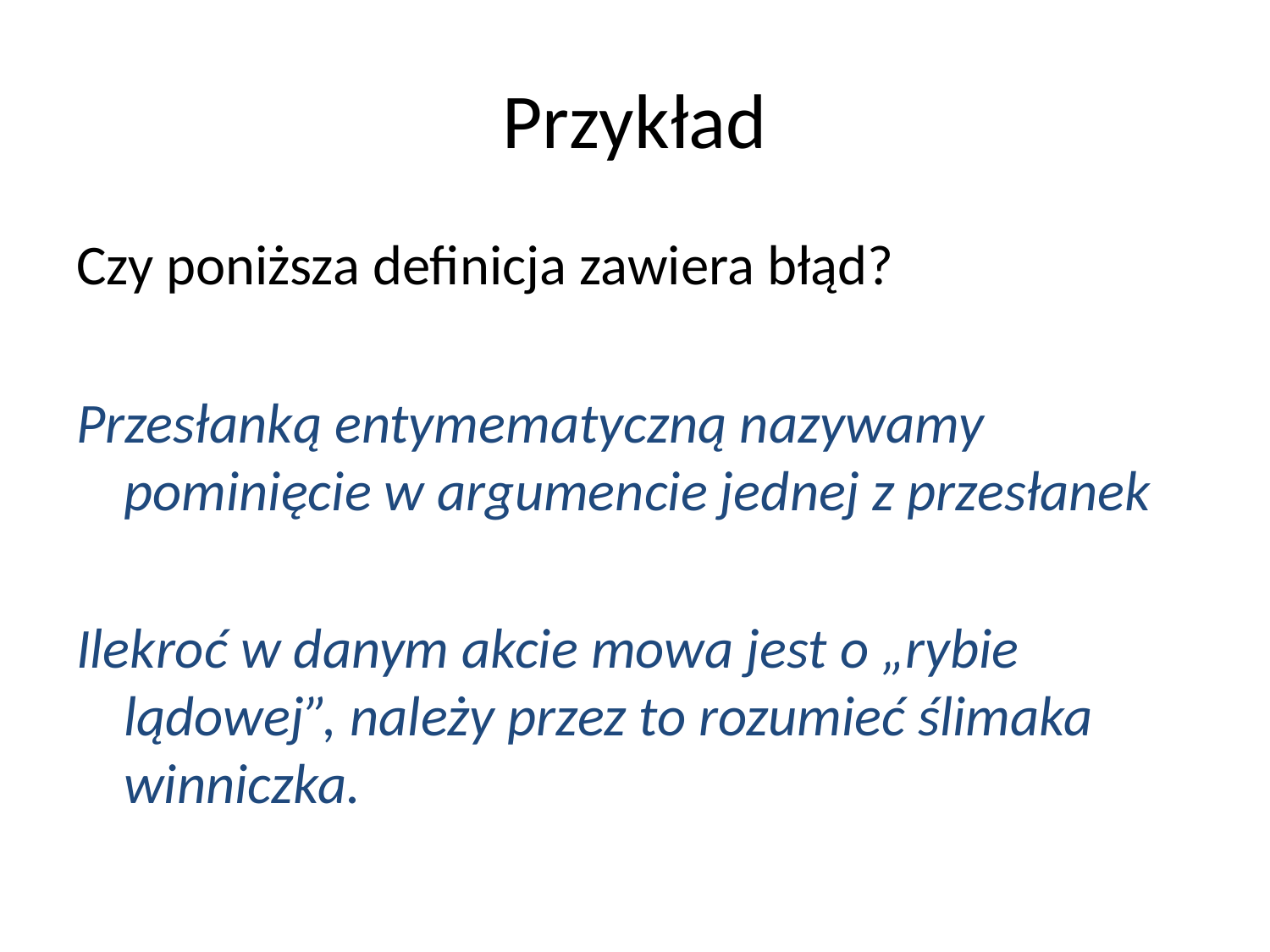

# Przykład
Czy poniższa definicja zawiera błąd?

Przesłanką entymematyczną nazywamy pominięcie w argumencie jednej z przesłanek

Ilekroć w danym akcie mowa jest o „rybie lądowej”, należy przez to rozumieć ślimaka winniczka.